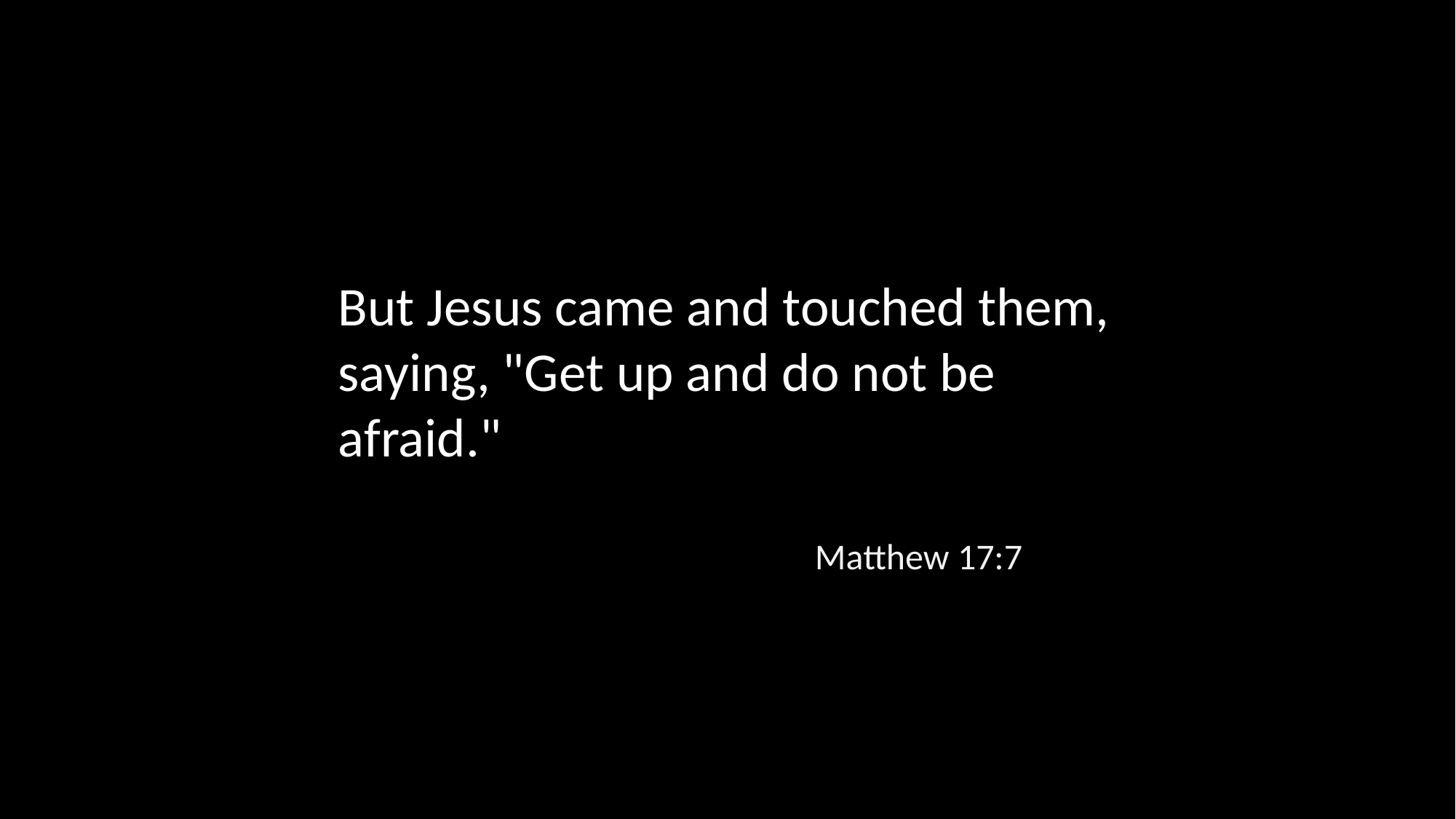

But Jesus came and touched them, saying, "Get up and do not be afraid."
Matthew 17:7